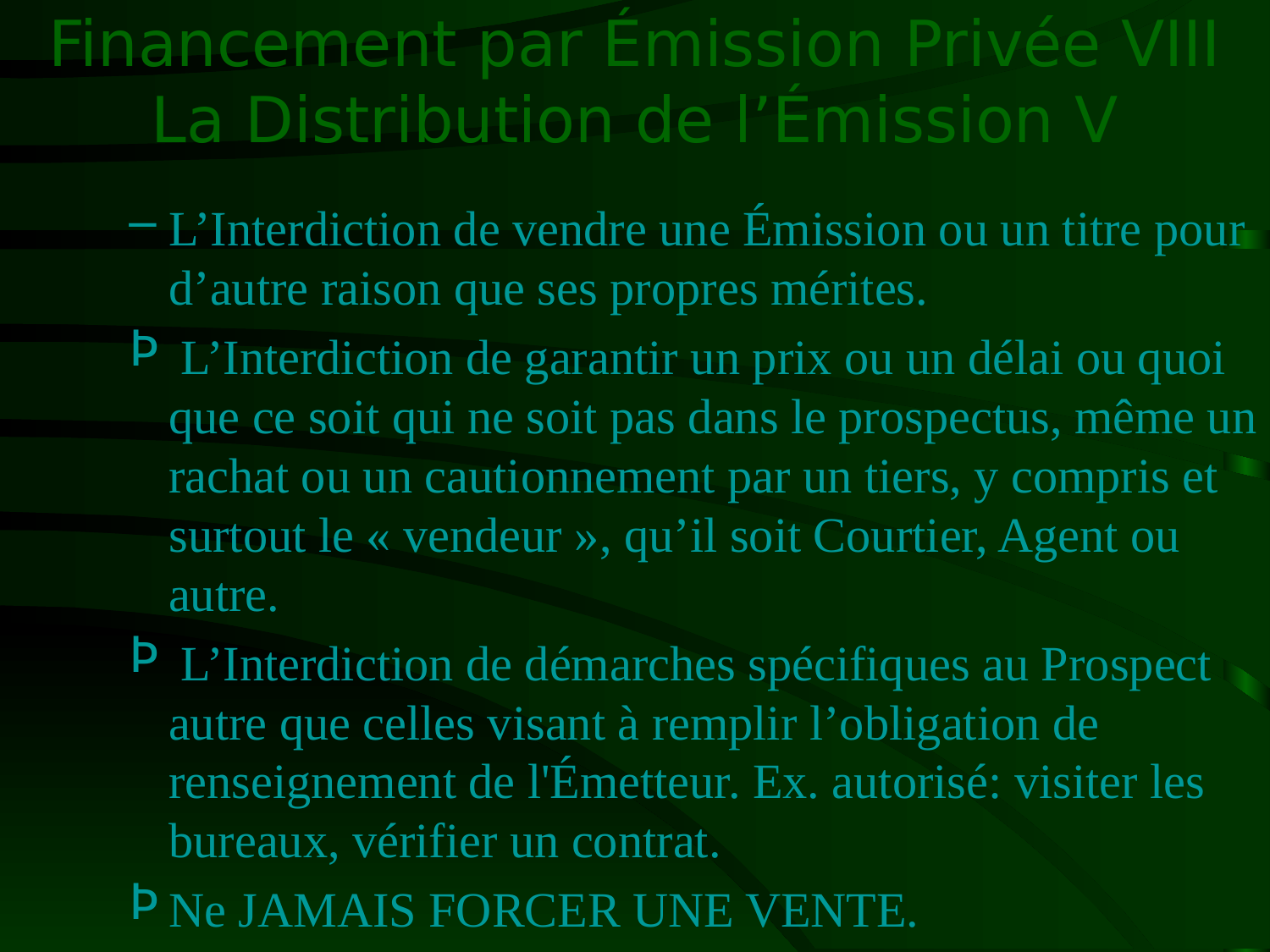

# Financement par Émission Privée VIII La Distribution de l’Émission V
L’Interdiction de vendre une Émission ou un titre pour d’autre raison que ses propres mérites.
 L’Interdiction de garantir un prix ou un délai ou quoi que ce soit qui ne soit pas dans le prospectus, même un rachat ou un cautionnement par un tiers, y compris et surtout le « vendeur », qu’il soit Courtier, Agent ou autre.
 L’Interdiction de démarches spécifiques au Prospect autre que celles visant à remplir l’obligation de renseignement de l'Émetteur. Ex. autorisé: visiter les bureaux, vérifier un contrat.
Ne JAMAIS FORCER UNE VENTE.